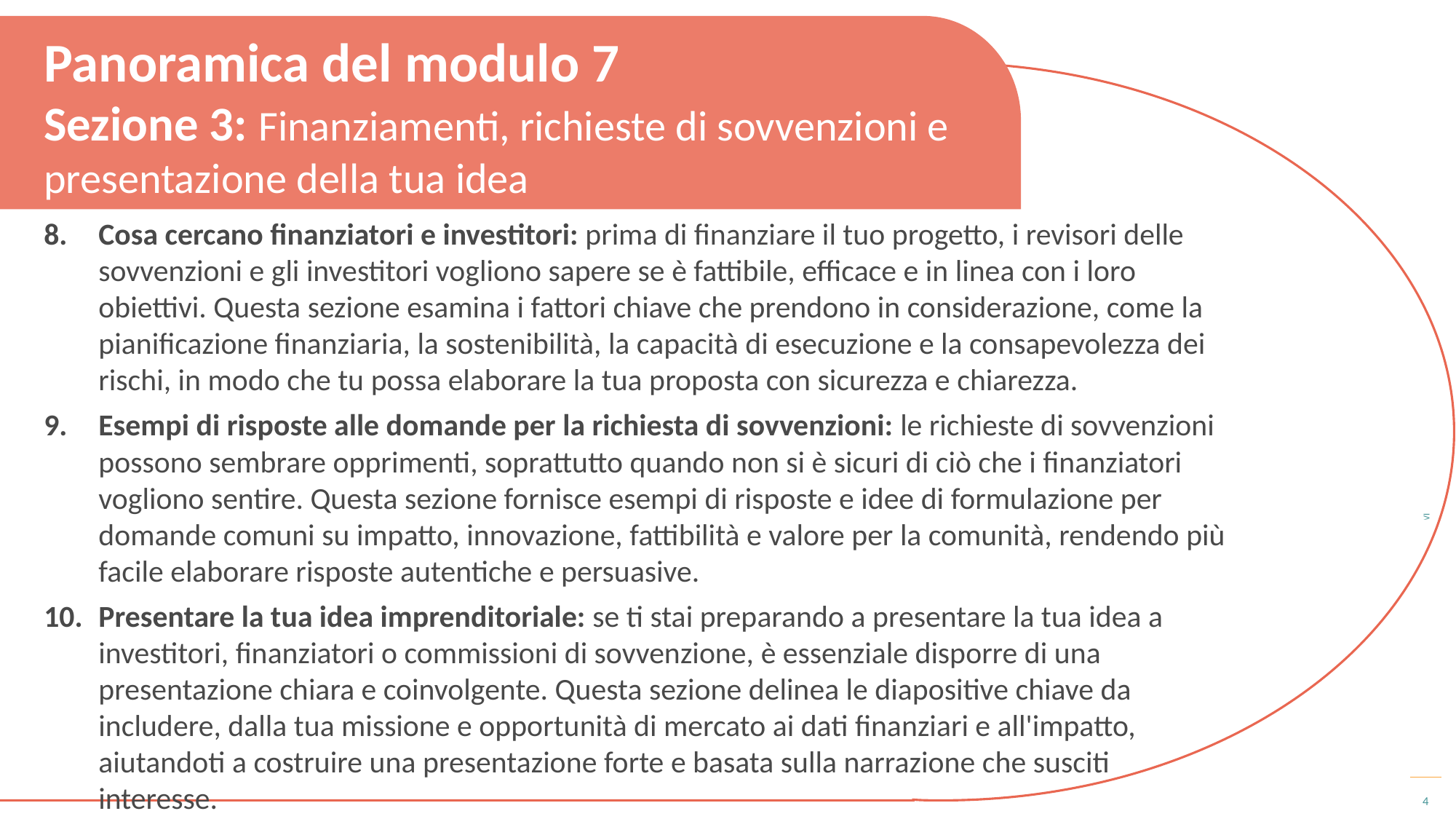

Panoramica del modulo 7
Sezione 3: Finanziamenti, richieste di sovvenzioni e presentazione della tua idea

Cosa cercano finanziatori e investitori: prima di finanziare il tuo progetto, i revisori delle sovvenzioni e gli investitori vogliono sapere se è fattibile, efficace e in linea con i loro obiettivi. Questa sezione esamina i fattori chiave che prendono in considerazione, come la pianificazione finanziaria, la sostenibilità, la capacità di esecuzione e la consapevolezza dei rischi, in modo che tu possa elaborare la tua proposta con sicurezza e chiarezza.
Esempi di risposte alle domande per la richiesta di sovvenzioni: le richieste di sovvenzioni possono sembrare opprimenti, soprattutto quando non si è sicuri di ciò che i finanziatori vogliono sentire. Questa sezione fornisce esempi di risposte e idee di formulazione per domande comuni su impatto, innovazione, fattibilità e valore per la comunità, rendendo più facile elaborare risposte autentiche e persuasive.
Presentare la tua idea imprenditoriale: se ti stai preparando a presentare la tua idea a investitori, finanziatori o commissioni di sovvenzione, è essenziale disporre di una presentazione chiara e coinvolgente. Questa sezione delinea le diapositive chiave da includere, dalla tua missione e opportunità di mercato ai dati finanziari e all'impatto, aiutandoti a costruire una presentazione forte e basata sulla narrazione che susciti interesse.

4